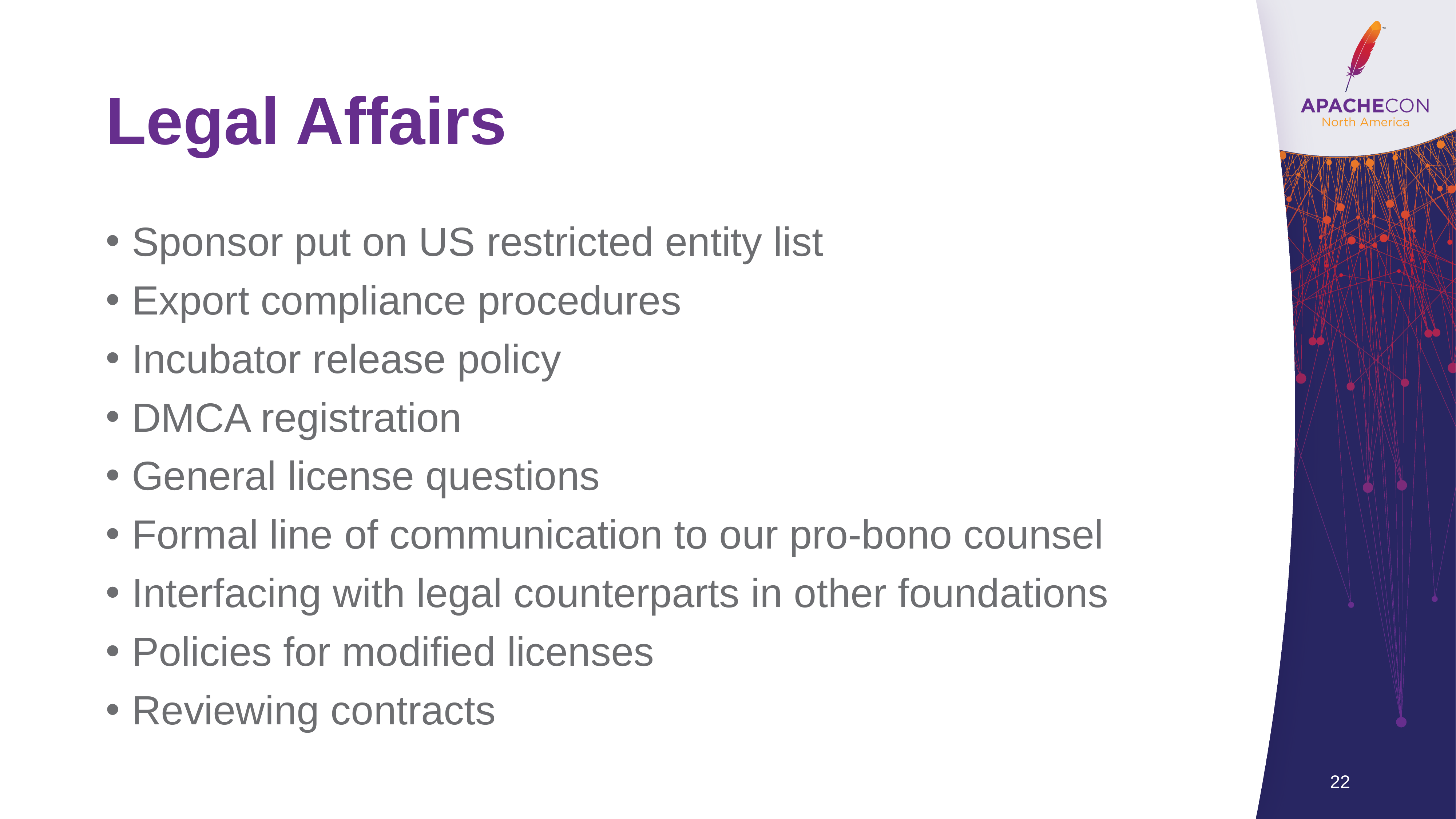

# Legal Affairs
Sponsor put on US restricted entity list
Export compliance procedures
Incubator release policy
DMCA registration
General license questions
Formal line of communication to our pro-bono counsel
Interfacing with legal counterparts in other foundations
Policies for modified licenses
Reviewing contracts
22